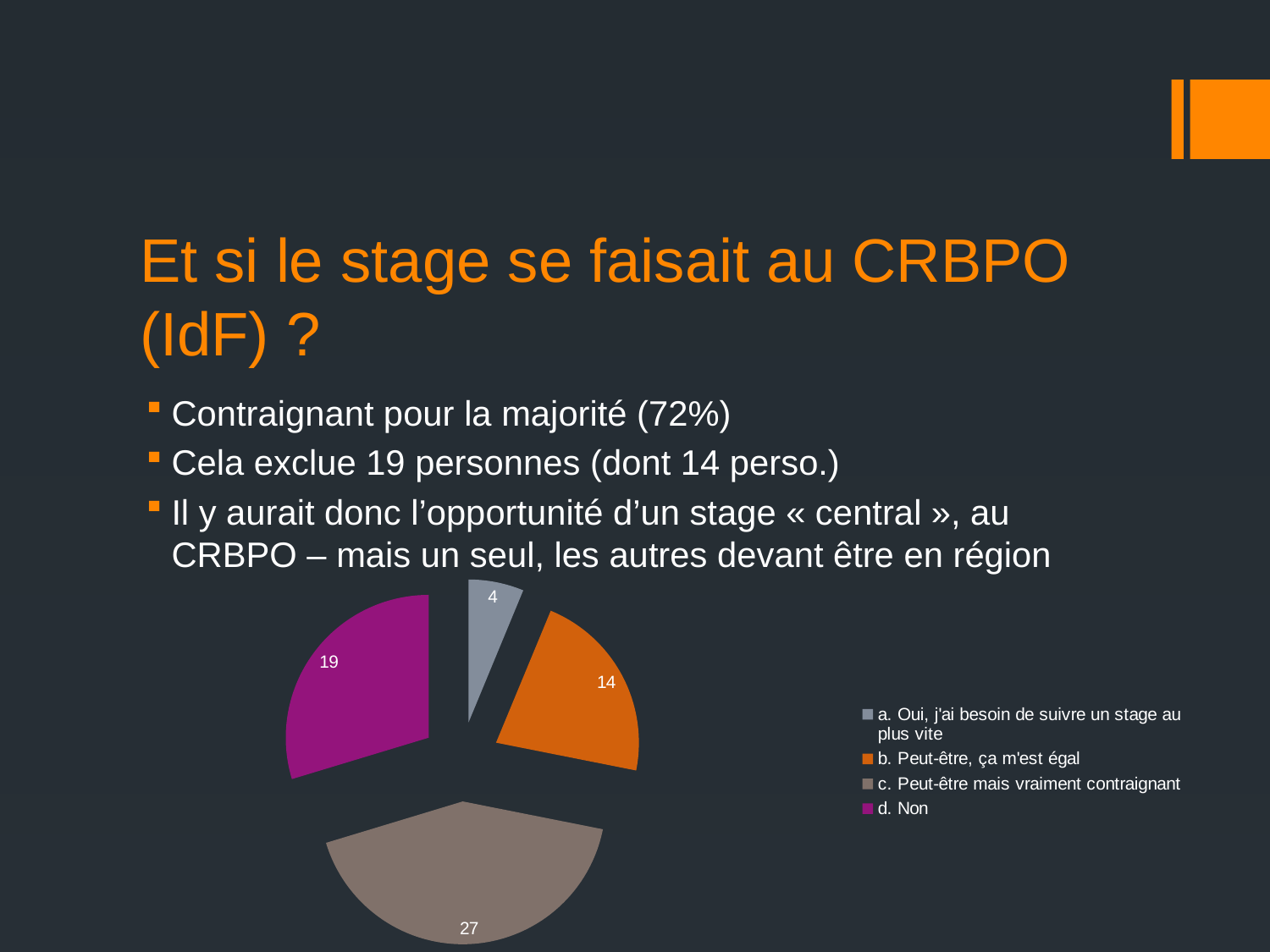

# Et si le stage se faisait au CRBPO (IdF) ?
Contraignant pour la majorité (72%)
Cela exclue 19 personnes (dont 14 perso.)
Il y aurait donc l’opportunité d’un stage « central », au CRBPO – mais un seul, les autres devant être en région

### Chart

| Category | Total |
|---|---|
| a. Oui, j'ai besoin de suivre un stage au plus vite | 4.0 |
| b. Peut-être, ça m'est égal | 14.0 |
| c. Peut-être mais vraiment contraignant | 27.0 |
| d. Non | 19.0 |